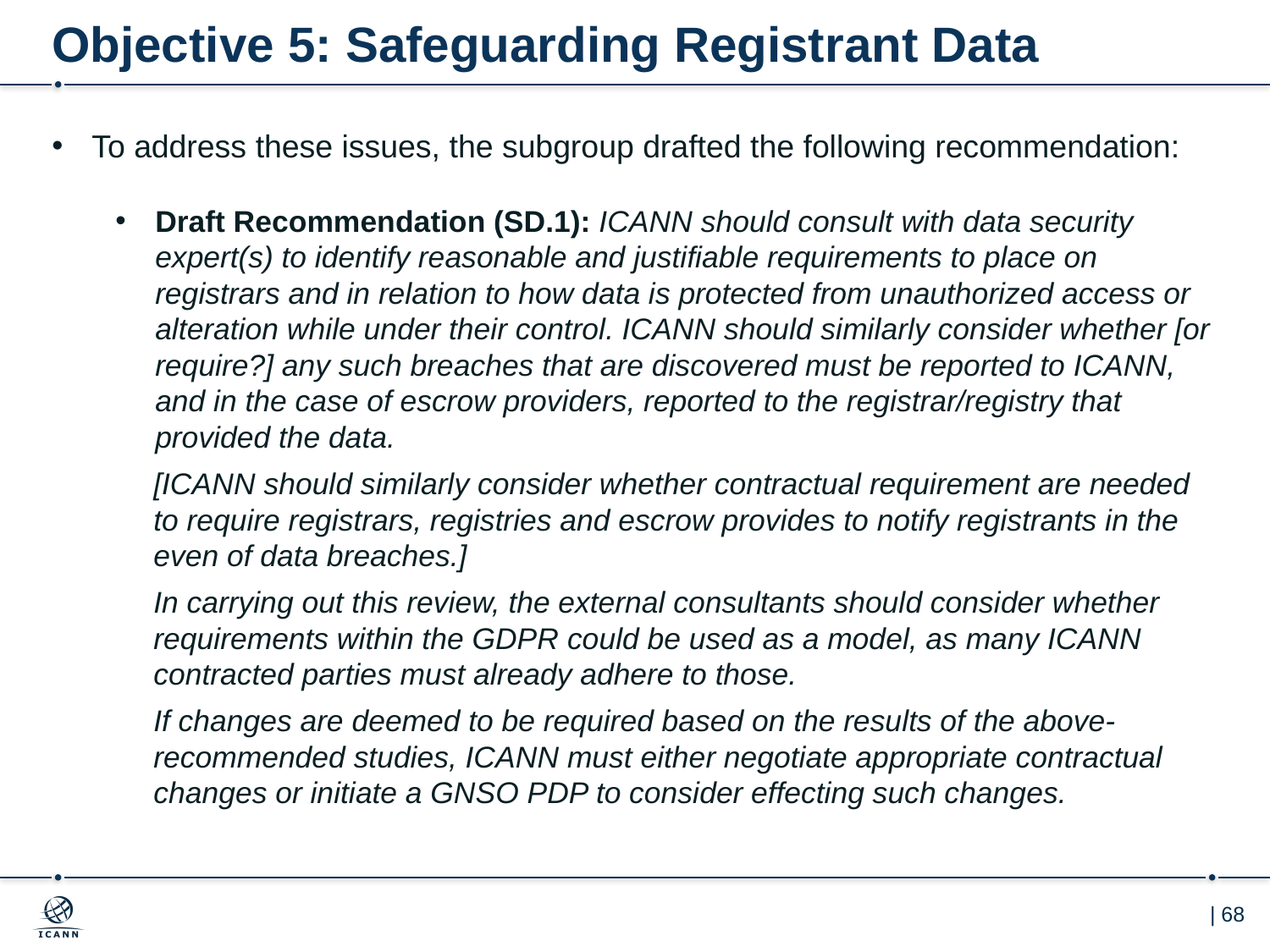

# Objective 5: Safeguarding Registrant Data
To address these issues, the subgroup drafted the following recommendation:
Draft Recommendation (SD.1): ICANN should consult with data security expert(s) to identify reasonable and justifiable requirements to place on registrars and in relation to how data is protected from unauthorized access or alteration while under their control. ICANN should similarly consider whether [or require?] any such breaches that are discovered must be reported to ICANN, and in the case of escrow providers, reported to the registrar/registry that provided the data.
[ICANN should similarly consider whether contractual requirement are needed to require registrars, registries and escrow provides to notify registrants in the even of data breaches.]
In carrying out this review, the external consultants should consider whether requirements within the GDPR could be used as a model, as many ICANN contracted parties must already adhere to those.
If changes are deemed to be required based on the results of the above-recommended studies, ICANN must either negotiate appropriate contractual changes or initiate a GNSO PDP to consider effecting such changes.